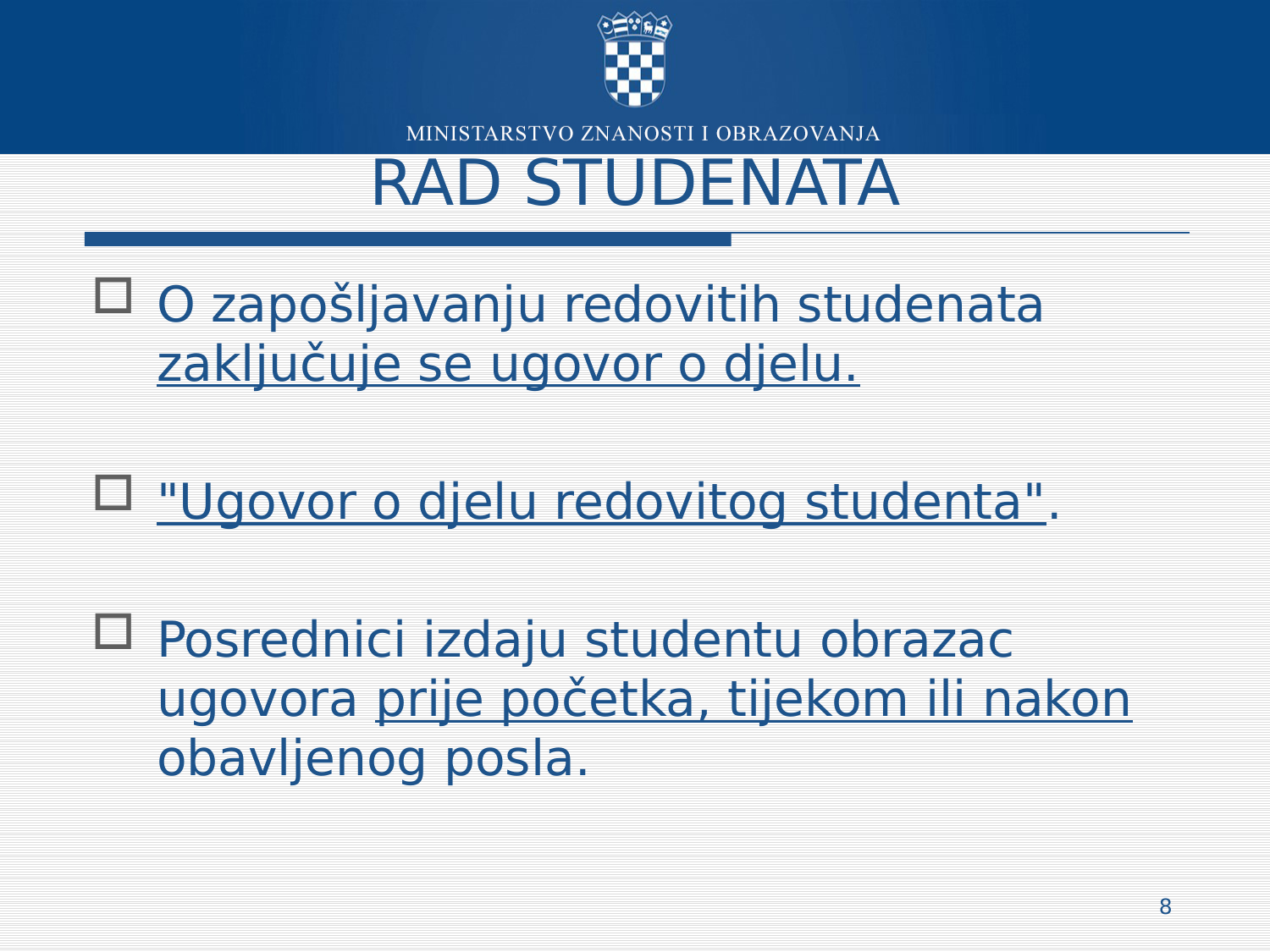

# RAD STUDENATA
O zapošljavanju redovitih studenata zaključuje se ugovor o djelu.

"Ugovor o djelu redovitog studenta".

Posrednici izdaju studentu obrazac ugovora prije početka, tijekom ili nakon obavljenog posla.
8